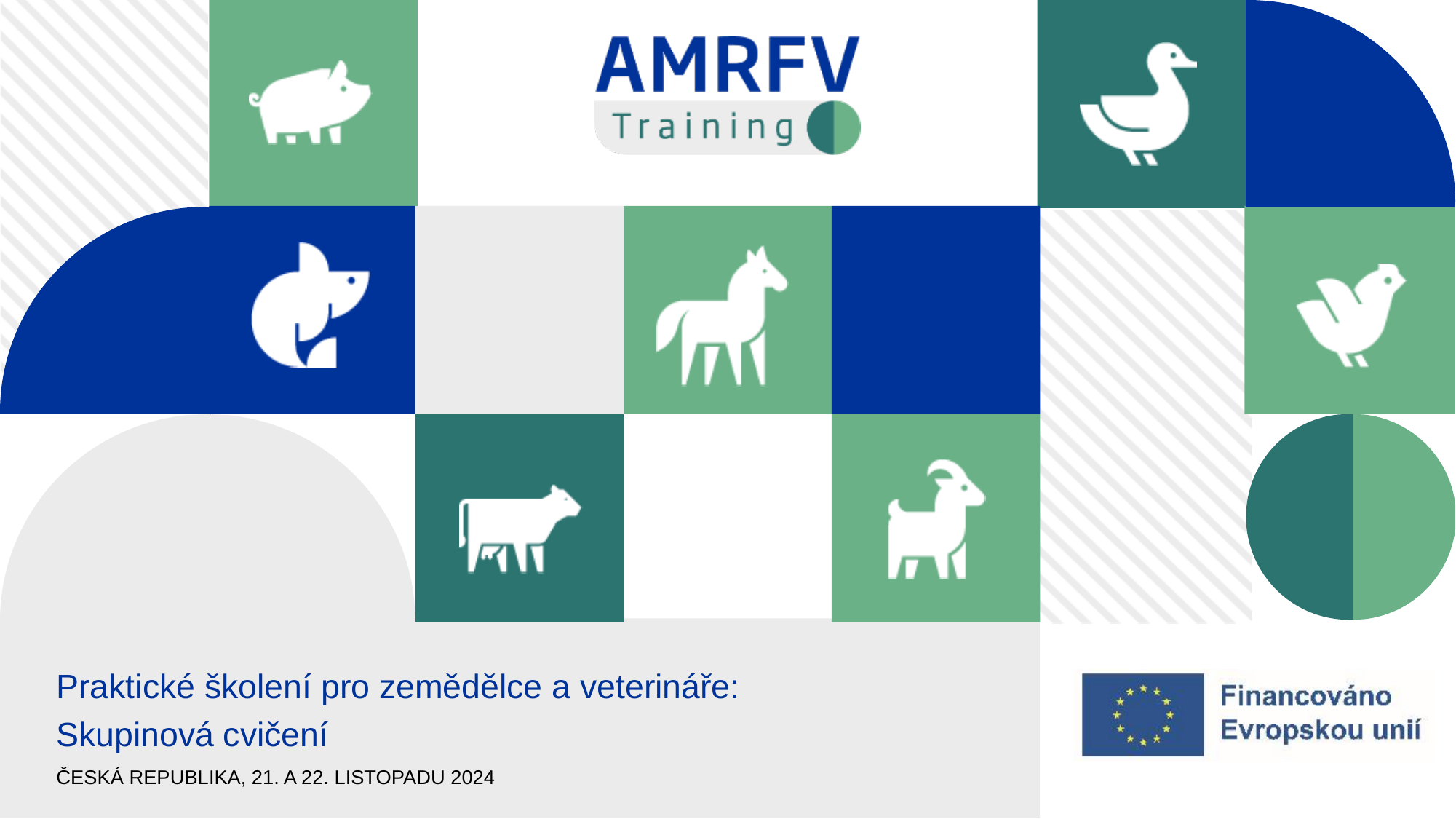

Praktické školení pro zemědělce a veterináře:
Skupinová cvičení
ČESKÁ REPUBLIKA, 21. A 22. LISTOPADU 2024